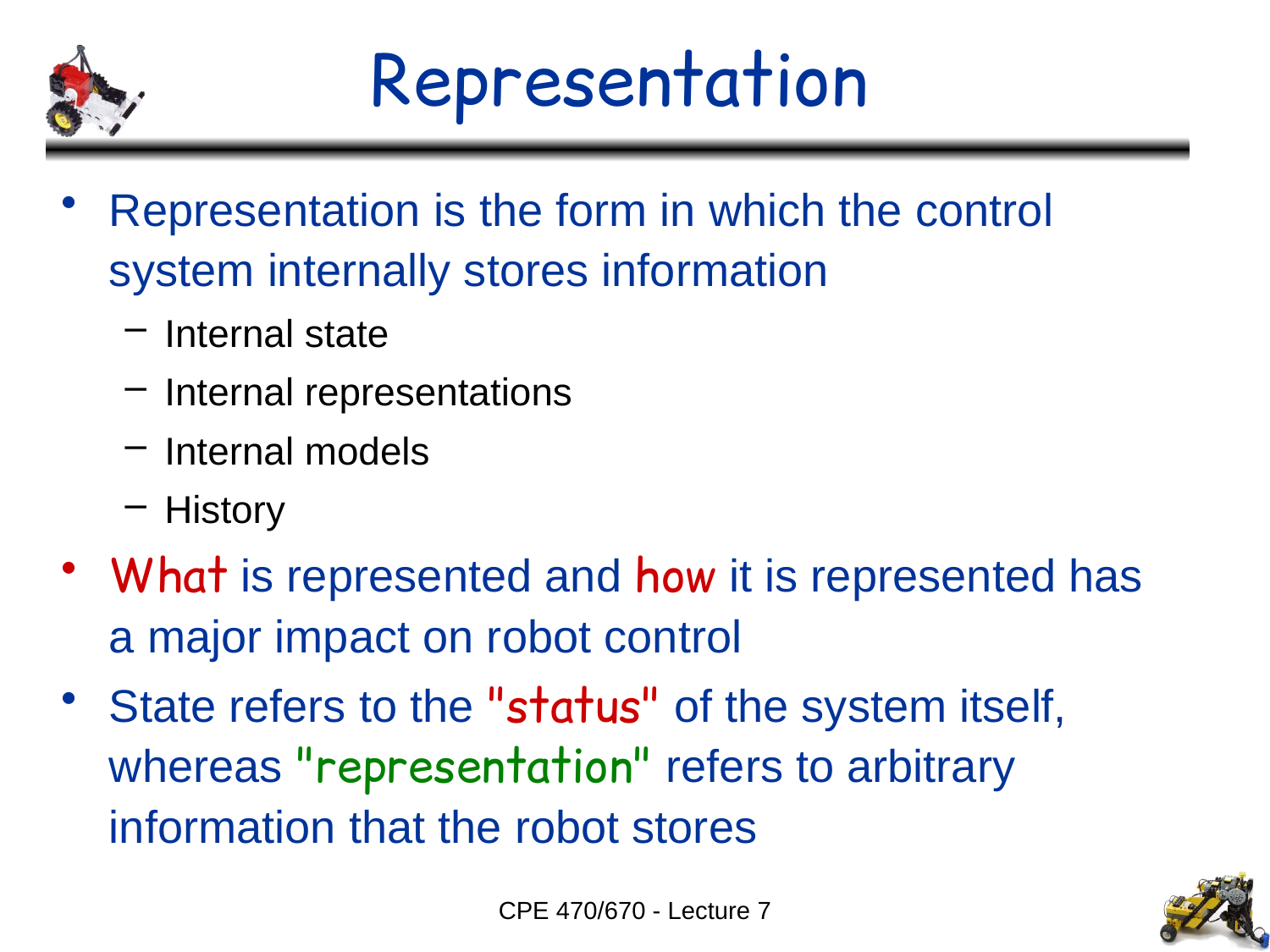

# Representation
Representation is the form in which the control system internally stores information
Internal state
Internal representations
Internal models
History
What is represented and how it is represented has a major impact on robot control
State refers to the "status" of the system itself, whereas "representation" refers to arbitrary information that the robot stores
CPE 470/670 - Lecture 7